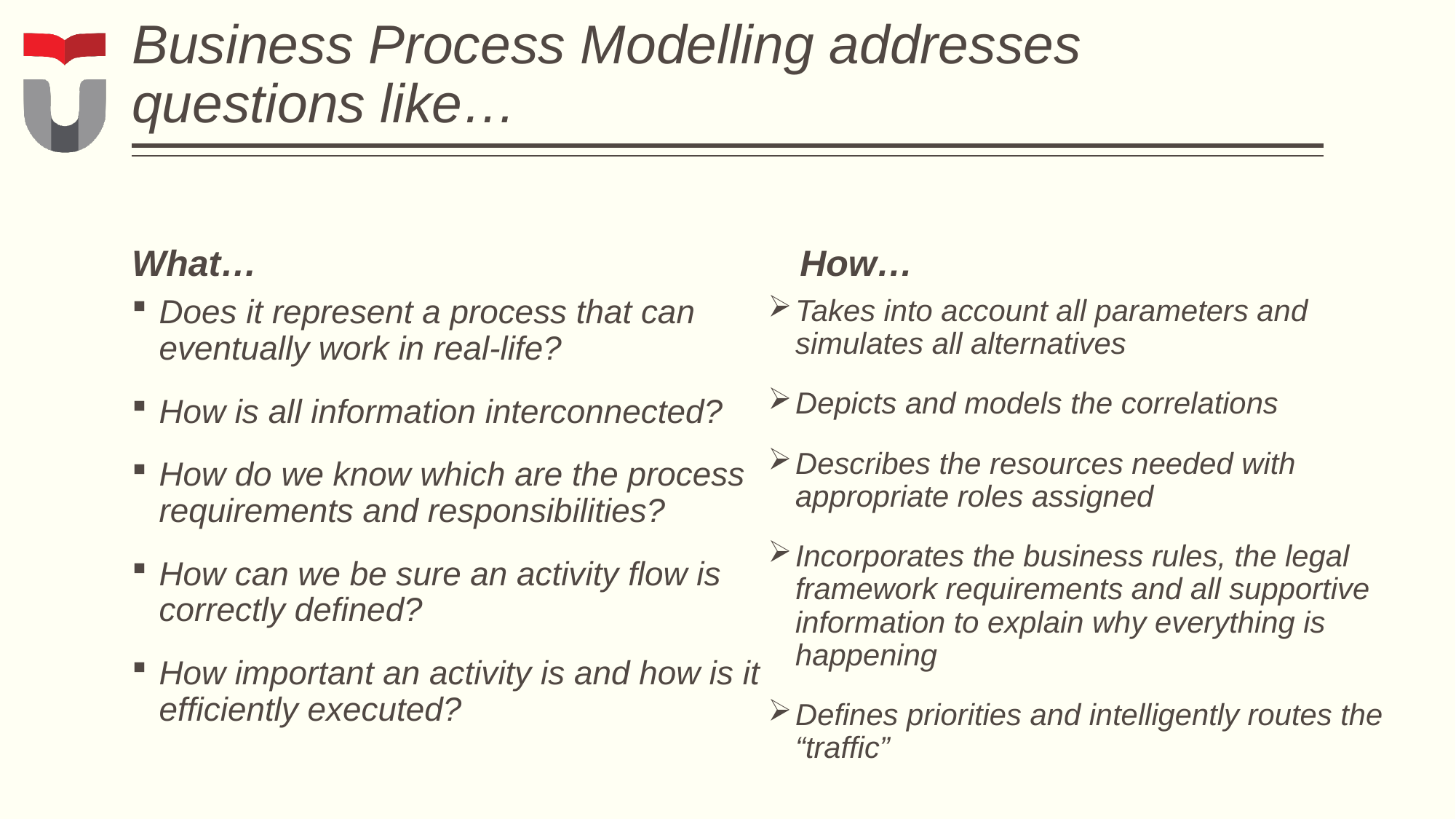

# Business Process Modelling addresses questions like…
What…
How…
Does it represent a process that can eventually work in real-life?
How is all information interconnected?
How do we know which are the process requirements and responsibilities?
How can we be sure an activity flow is correctly defined?
How important an activity is and how is it efficiently executed?
Takes into account all parameters and simulates all alternatives
Depicts and models the correlations
Describes the resources needed with appropriate roles assigned
Incorporates the business rules, the legal framework requirements and all supportive information to explain why everything is happening
Defines priorities and intelligently routes the “traffic”